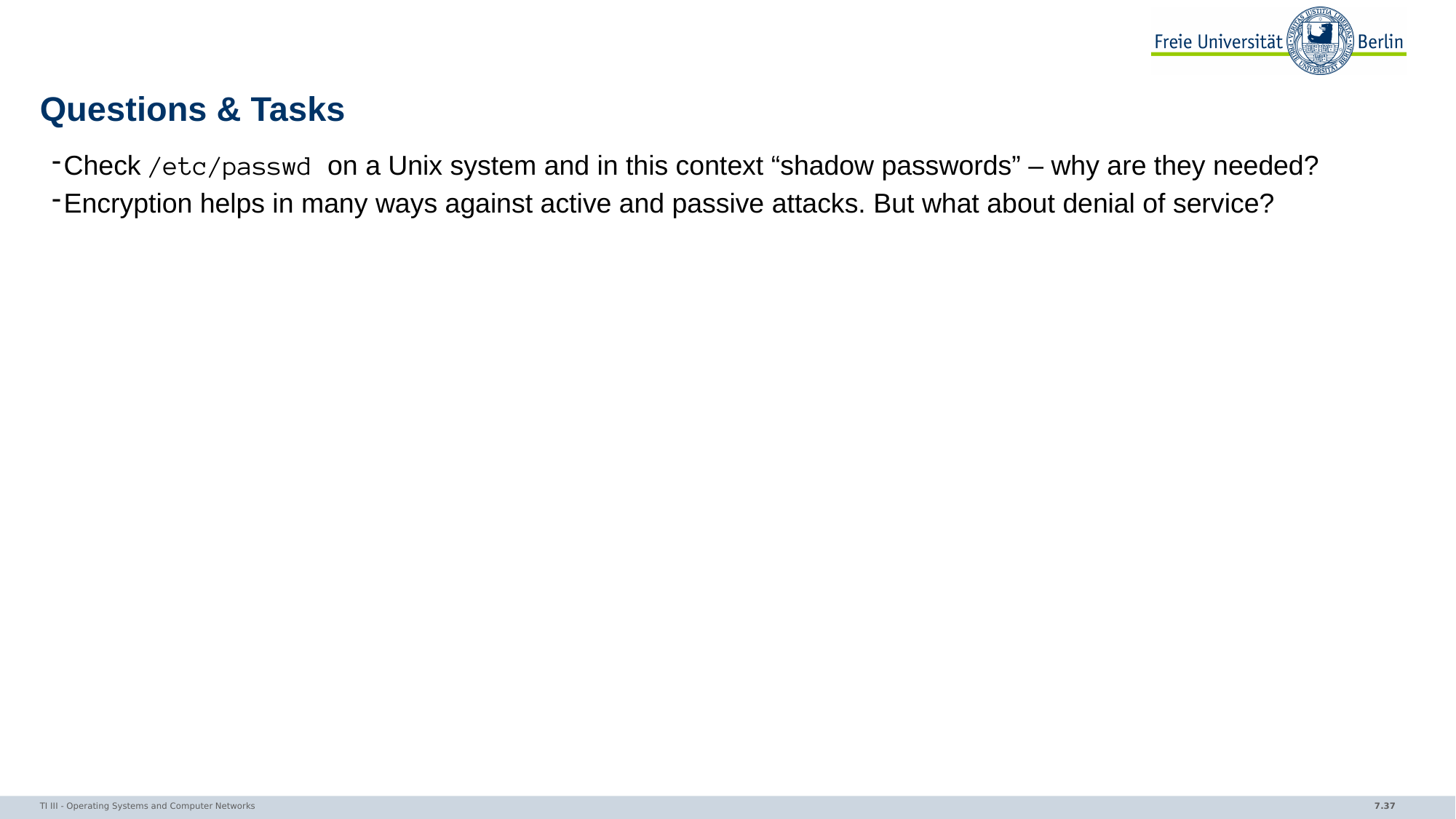

# Questions & Tasks
Check /etc/passwd on a Unix system and in this context “shadow passwords” – why are they needed?
Encryption helps in many ways against active and passive attacks. But what about denial of service?

TI III - Operating Systems and Computer Networks